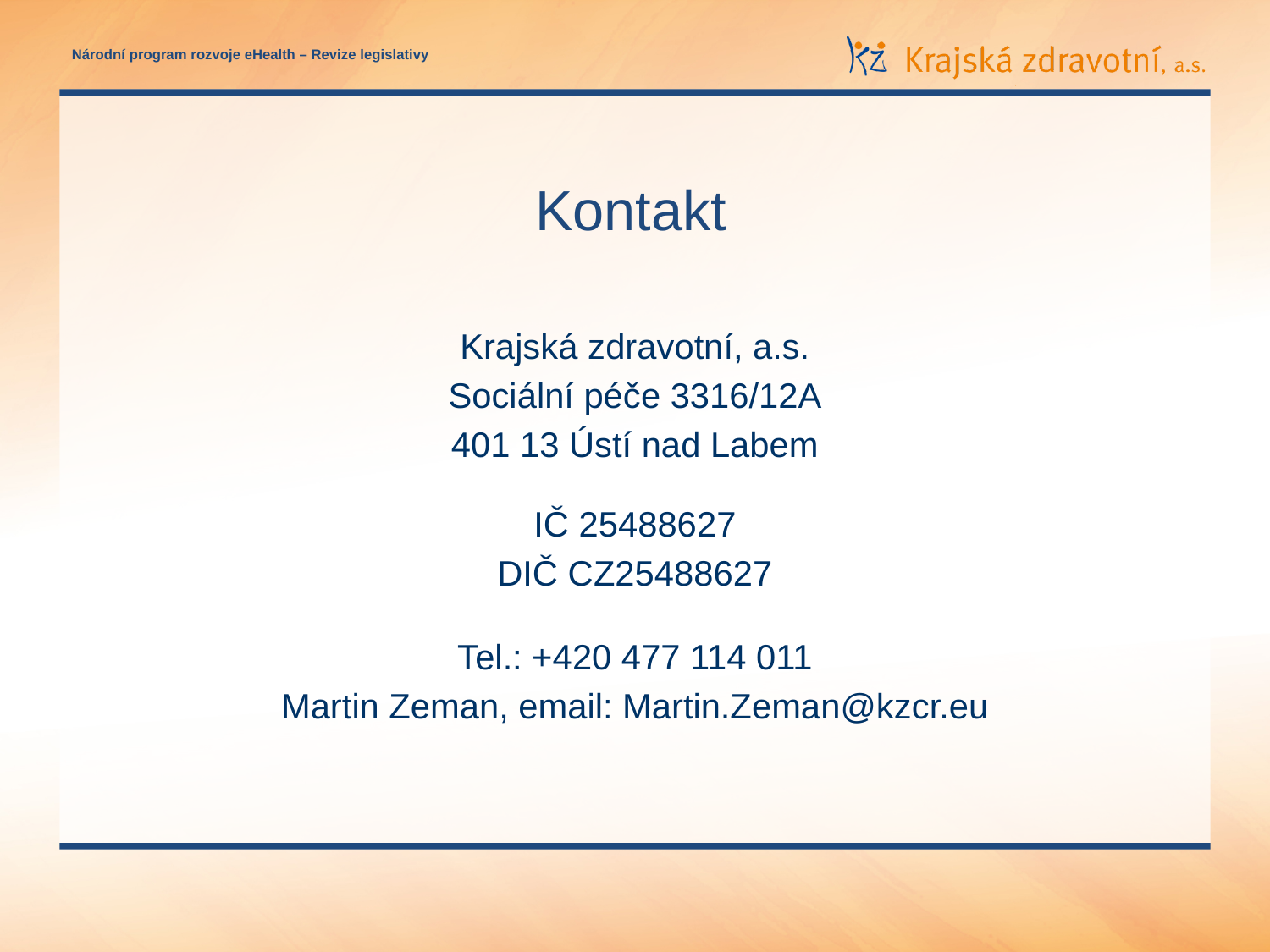

# Kontakt
Krajská zdravotní, a.s.
Sociální péče 3316/12A
401 13 Ústí nad Labem

IČ 25488627
DIČ CZ25488627

Tel.: +420 477 114 011
Martin Zeman, email: Martin.Zeman@kzcr.eu